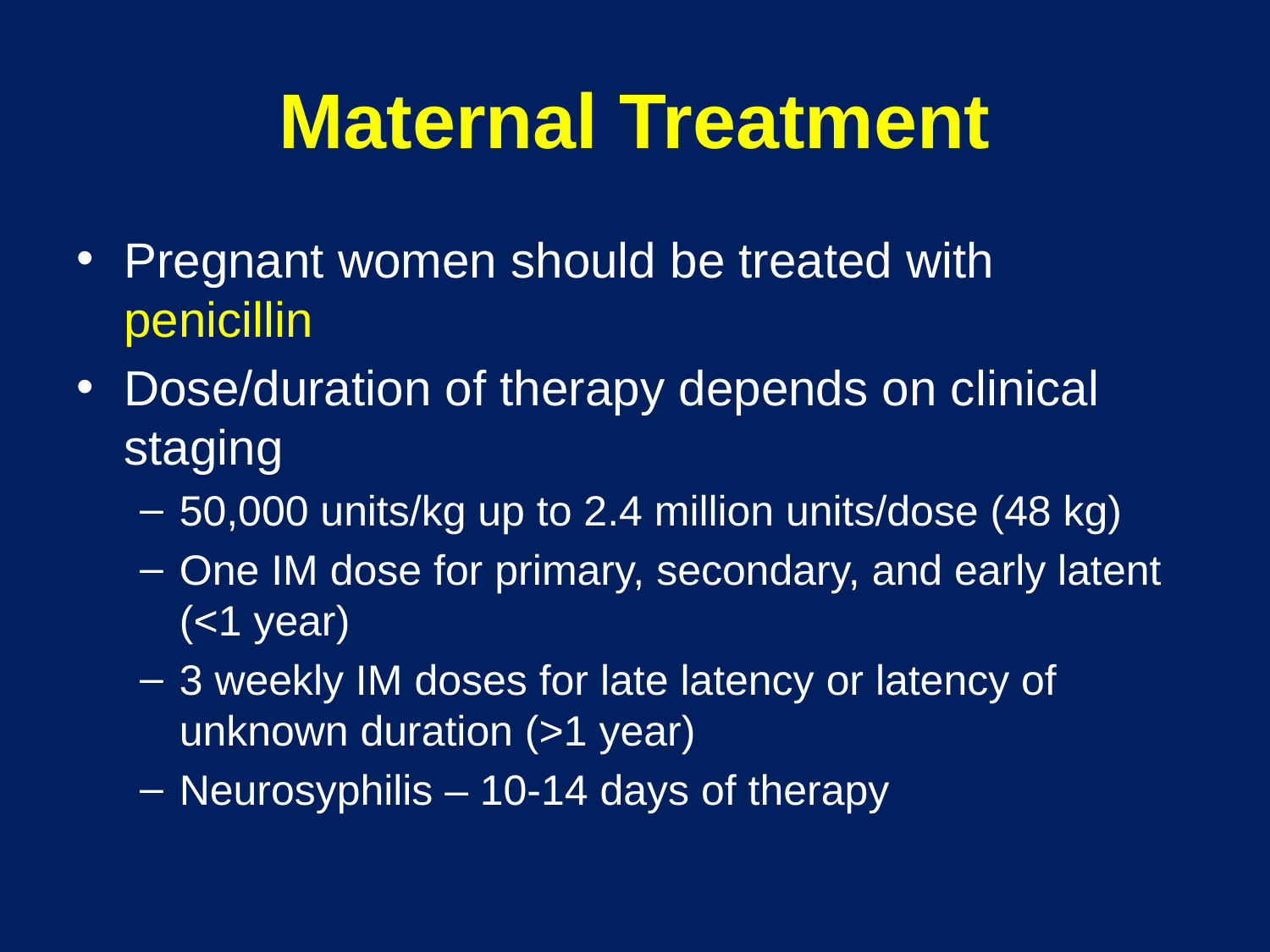

# Maternal Treatment
Pregnant women should be treated with penicillin
Dose/duration of therapy depends on clinical staging
50,000 units/kg up to 2.4 million units/dose (48 kg)
One IM dose for primary, secondary, and early latent (<1 year)
3 weekly IM doses for late latency or latency of unknown duration (>1 year)
Neurosyphilis – 10-14 days of therapy